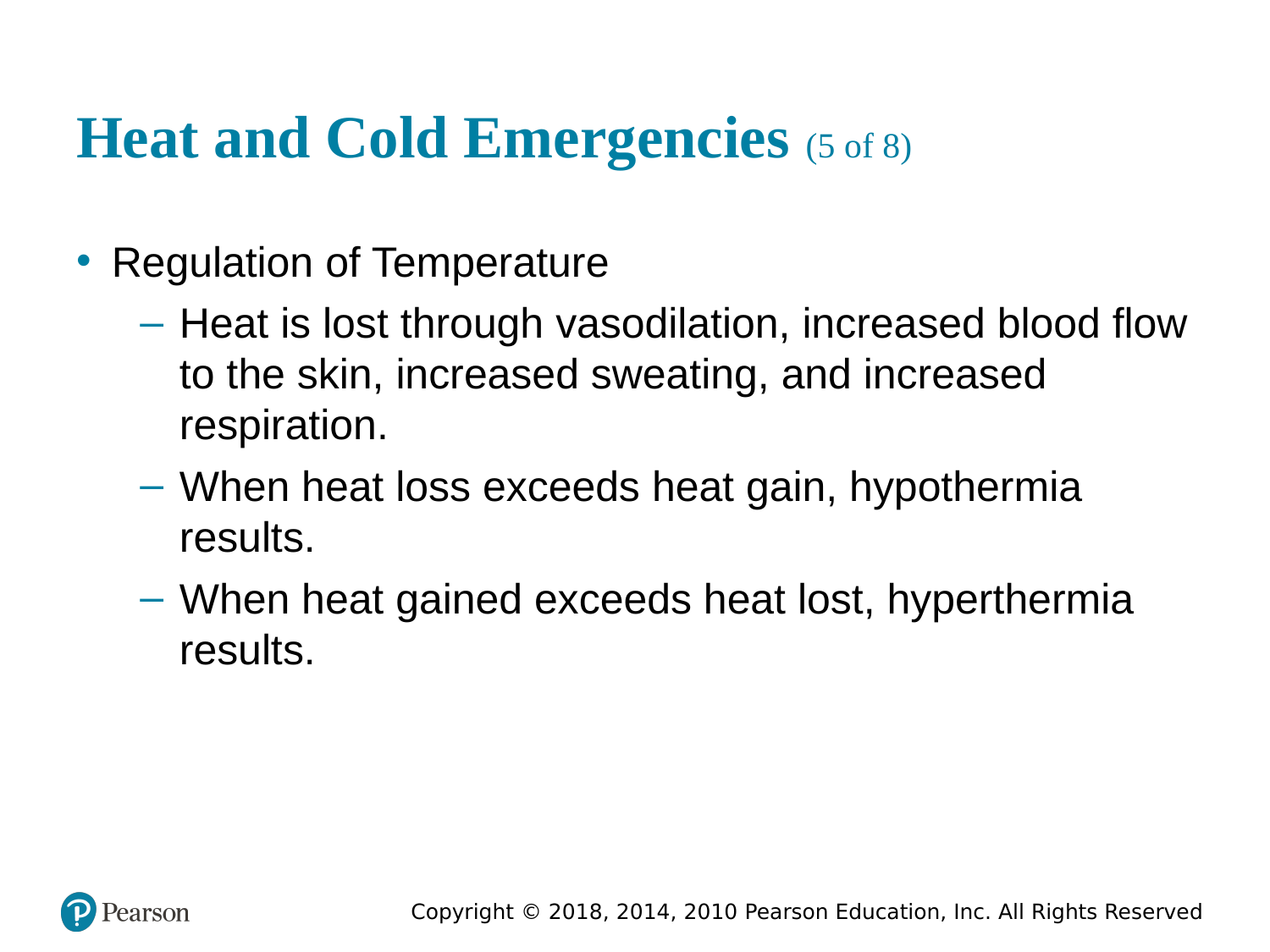

# Heat and Cold Emergencies (5 of 8)
Regulation of Temperature
Heat is lost through vasodilation, increased blood flow to the skin, increased sweating, and increased respiration.
When heat loss exceeds heat gain, hypothermia results.
When heat gained exceeds heat lost, hyperthermia results.